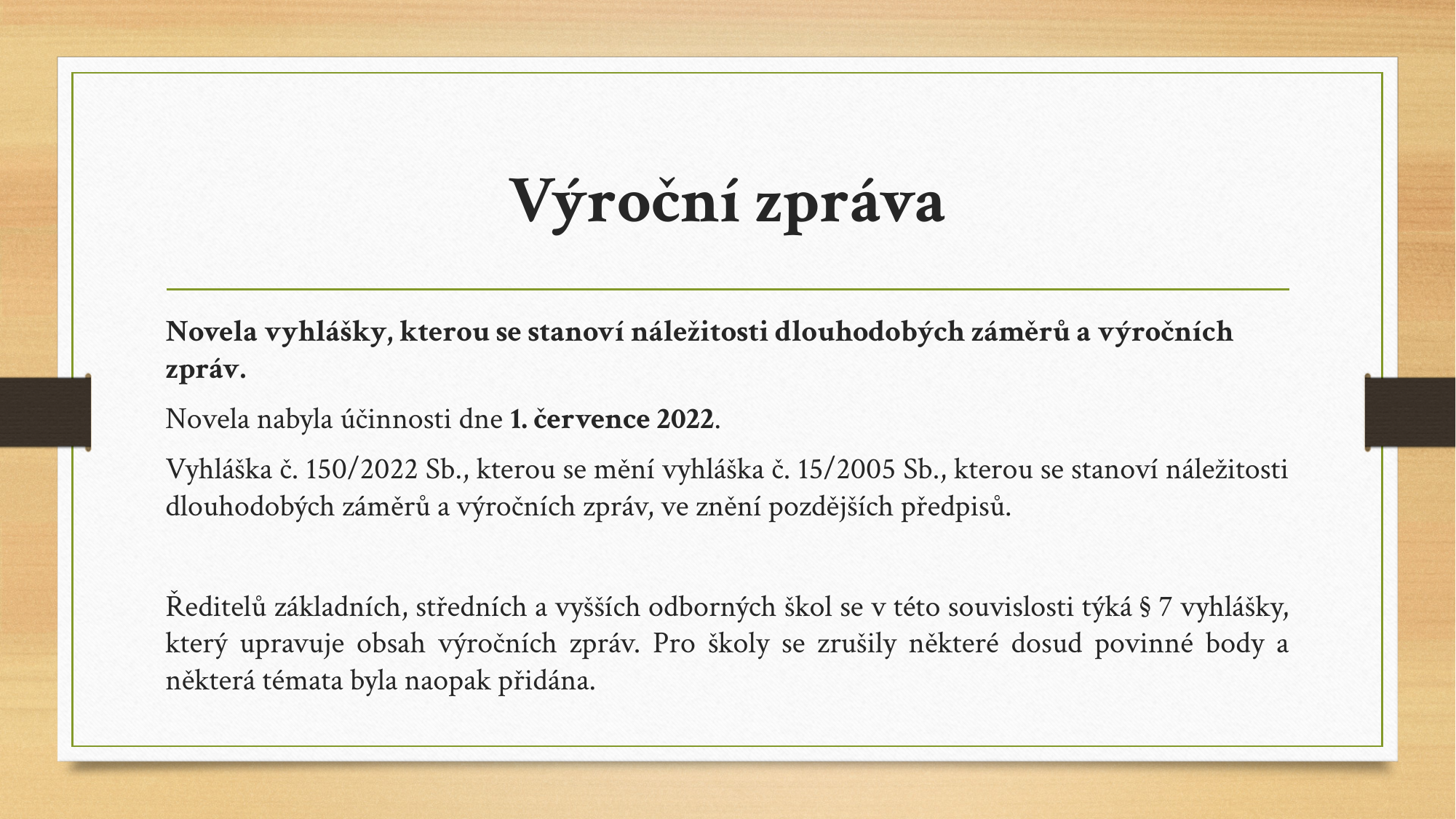

# Výroční zpráva
Novela vyhlášky, kterou se stanoví náležitosti dlouhodobých záměrů a výročních zpráv.
Novela nabyla účinnosti dne 1. července 2022.
Vyhláška č. 150/2022 Sb., kterou se mění vyhláška č. 15/2005 Sb., kterou se stanoví náležitosti dlouhodobých záměrů a výročních zpráv, ve znění pozdějších předpisů.

Ředitelů základních, středních a vyšších odborných škol se v této souvislosti týká § 7 vyhlášky, který upravuje obsah výročních zpráv. Pro školy se zrušily některé dosud povinné body a některá témata byla naopak přidána.